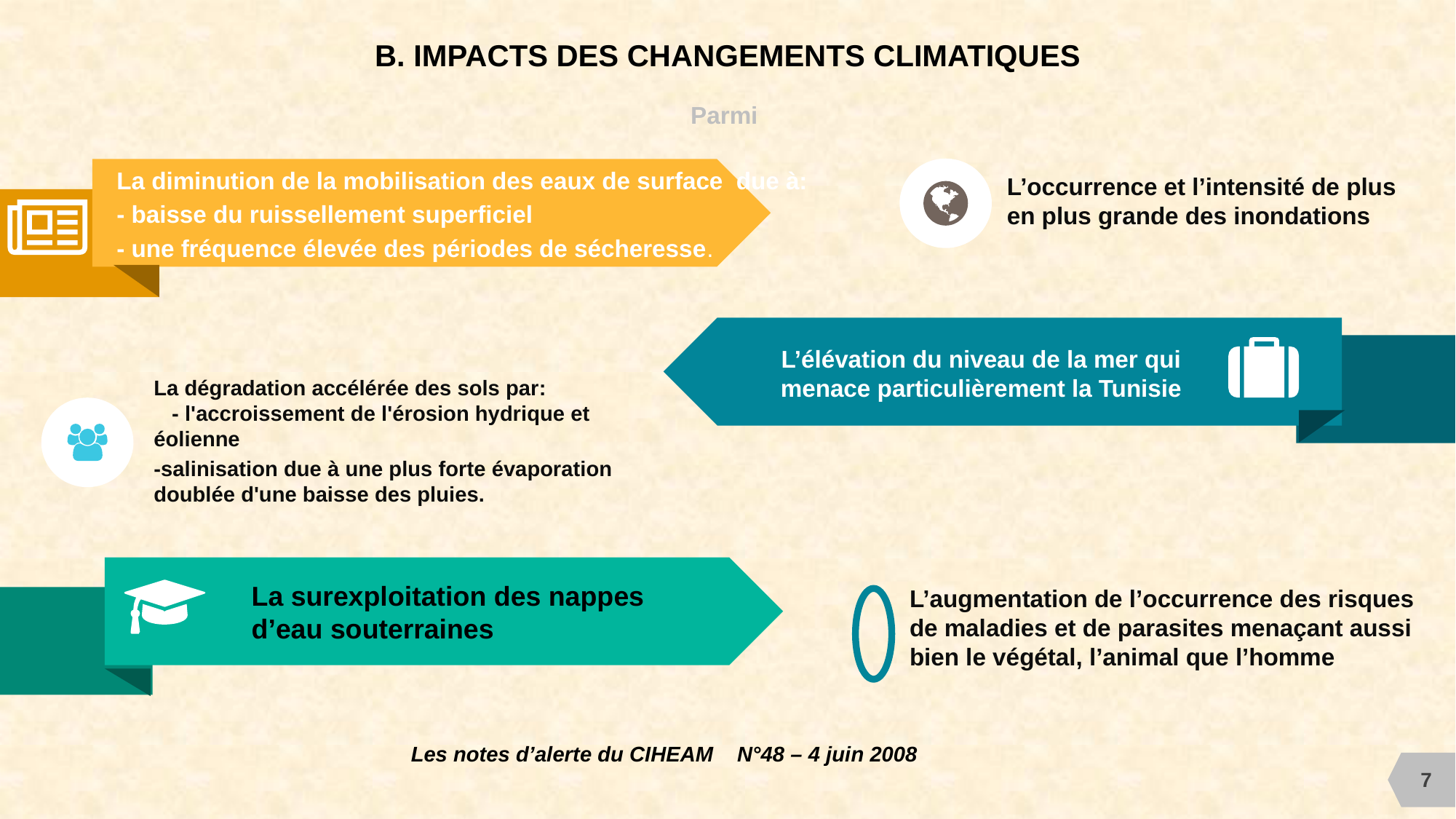

# B. IMPACTS DES CHANGEMENTS CLIMATIQUES
Parmi

L’occurrence et l’intensité de plus en plus grande des inondations
La diminution de la mobilisation des eaux de surface  due à:
- baisse du ruissellement superficiel
- une fréquence élevée des périodes de sécheresse.

L’élévation du niveau de la mer qui menace particulièrement la Tunisie

La dégradation accélérée des sols par:                       - l'accroissement de l'érosion hydrique et éolienne
-salinisation due à une plus forte évaporation doublée d'une baisse des pluies.

L’augmentation de l’occurrence des risques de maladies et de parasites menaçant aussi bien le végétal, l’animal que l’homme

La surexploitation des nappes d’eau souterraines

Les notes d’alerte du CIHEAM    N°48 – 4 juin 2008
7